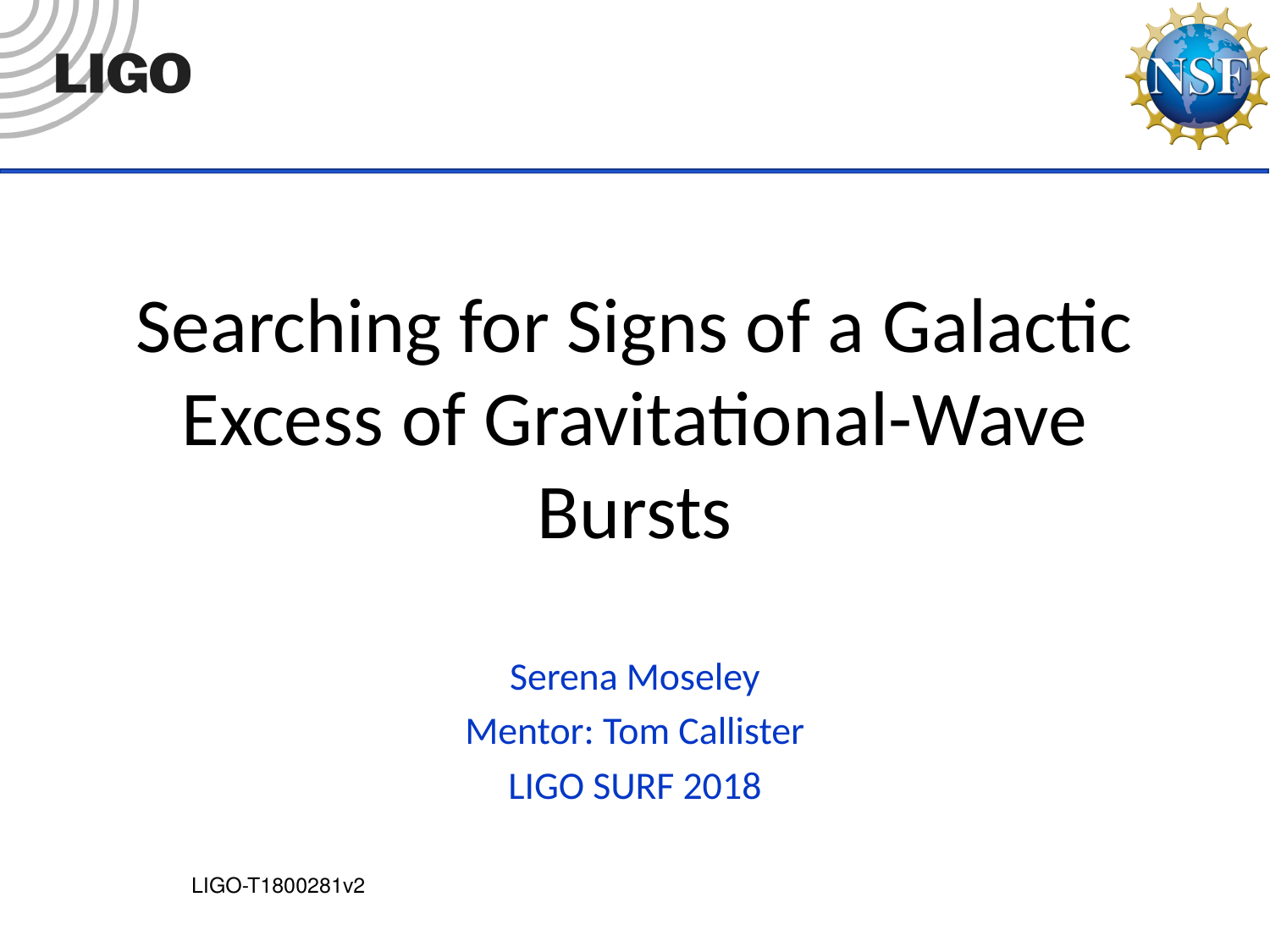

# Searching for Signs of a Galactic Excess of Gravitational-Wave Bursts
Serena Moseley
Mentor: Tom Callister
LIGO SURF 2018